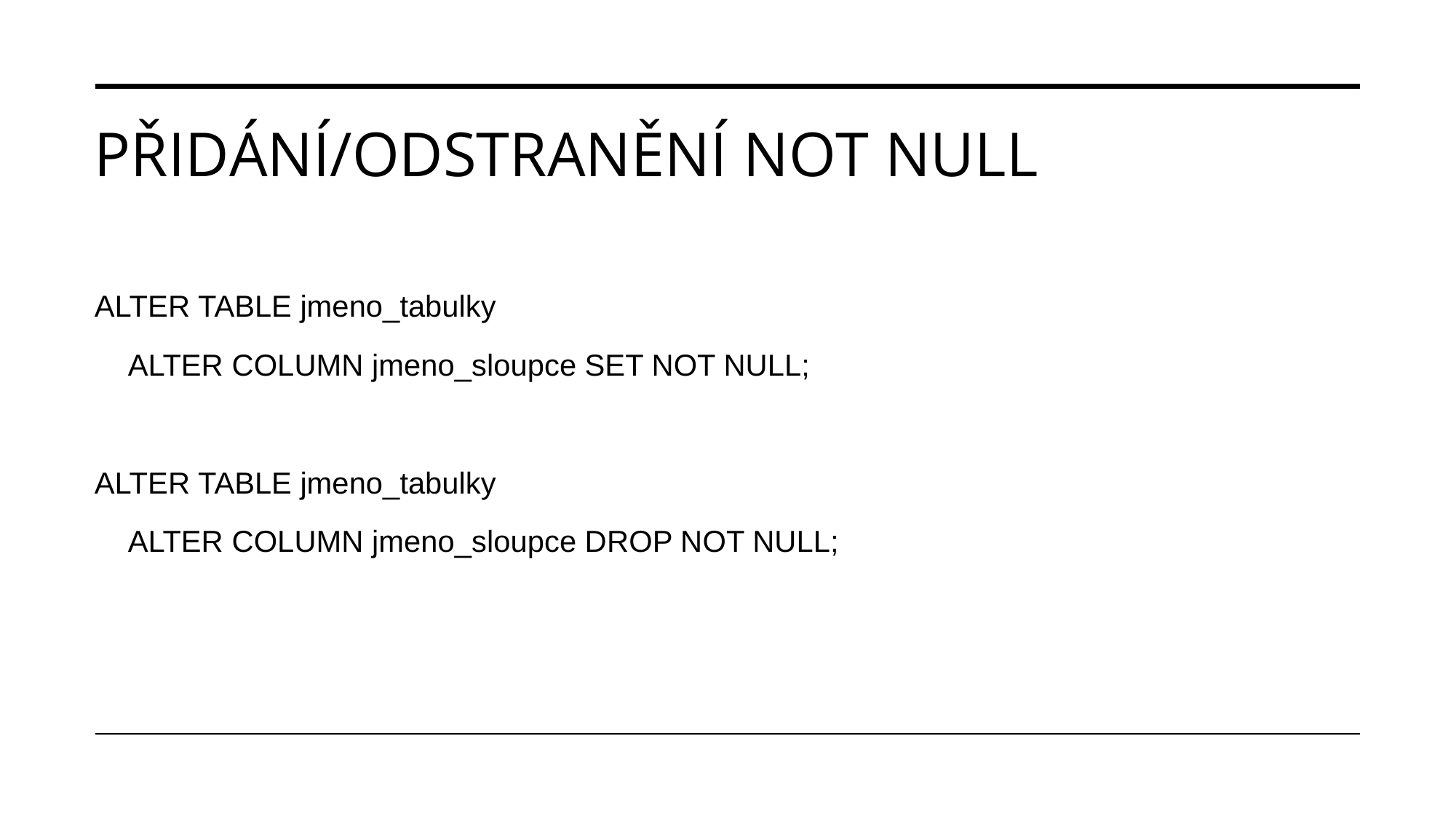

# PŘIDÁNÍ/ODSTRANĚNÍ NOT NULL
ALTER TABLE jmeno_tabulky
    ALTER COLUMN jmeno_sloupce SET NOT NULL;

ALTER TABLE jmeno_tabulky
    ALTER COLUMN jmeno_sloupce DROP NOT NULL;